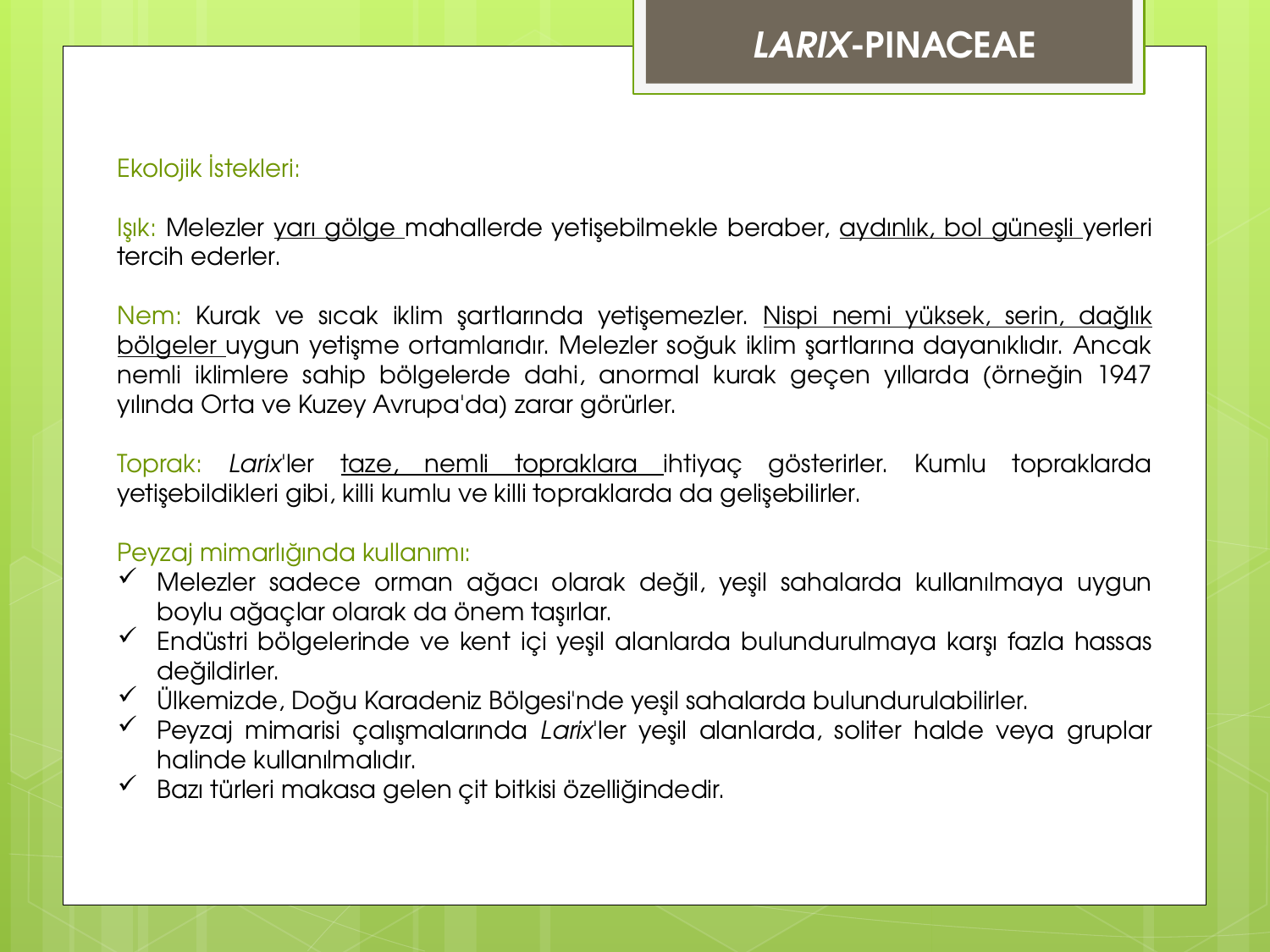

LARIX-PINACEAE
Ekolojik İstekleri:

Işık: Melezler yarı gölge mahallerde yetişebilmekle beraber, aydınlık, bol güneşli yerleri tercih ederler.

Nem: Kurak ve sıcak iklim şartlarında yetişemezler. Nispi nemi yüksek, serin, dağlık bölgeler uygun yetişme ortamlarıdır. Melezler soğuk iklim şartlarına dayanıklıdır. Ancak nemli iklimlere sahip bölgelerde dahi, anormal kurak geçen yıllarda (örneğin 1947 yılında Orta ve Kuzey Avrupa'da) zarar görürler.

Toprak: Larix'ler taze, nemli topraklara ihtiyaç gösterirler. Kumlu topraklarda yetişebildikleri gibi, killi kumlu ve killi topraklarda da gelişebilirler.

Peyzaj mimarlığında kullanımı:
Melezler sadece orman ağacı olarak değil, yeşil sahalarda kullanılmaya uygun boylu ağaçlar olarak da önem taşırlar.
Endüstri bölgelerinde ve kent içi yeşil alanlarda bulundurulmaya karşı fazla hassas değildirler.
Ülkemizde, Doğu Karadeniz Bölgesi'nde yeşil sahalarda bulundurulabilirler.
Peyzaj mimarisi çalışmalarında Larix'ler yeşil alanlarda, soliter halde veya gruplar halinde kullanılmalıdır.
Bazı türleri makasa gelen çit bitkisi özelliğindedir.